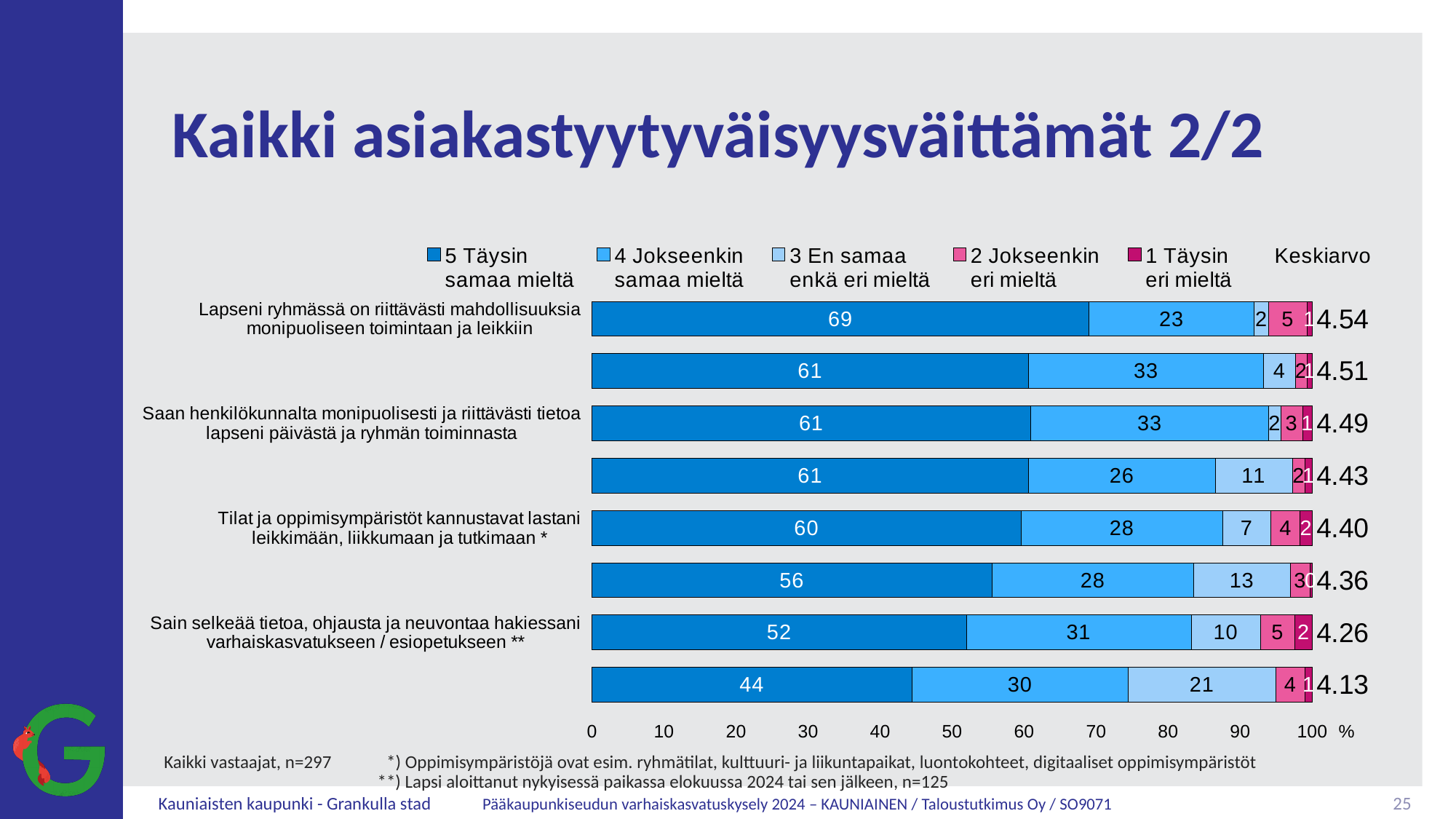

# Kaikki asiakastyytyväisyysväittämät 2/2

### Chart

| Category | 5 Täysin
samaa mieltä | 4 Jokseenkin
samaa mieltä | 3 En samaa
enkä eri mieltä | 2 Jokseenkin
eri mieltä | 1 Täysin
eri mieltä | Keskiarvo |
|---|---|---|---|---|---|---|
| Lapseni ryhmässä on riittävästi mahdollisuuksia monipuoliseen toimintaan ja leikkiin | 69.02357 | 22.89562 | 2.0202 | 5.38721 | 0.6734 | 4.54 |
| Lapseni vahvuuksia, mielenkiinnon kohteita ja tarpeita huomioidaan ryhmän toiminnassa ja leikissä | 60.60606 | 32.65993 | 4.3771 | 1.6835 | 0.6734 | 4.51 |
| Saan henkilökunnalta monipuolisesti ja riittävästi tietoa lapseni päivästä ja ryhmän toiminnasta | 60.94276 | 32.99663 | 1.6835 | 3.0303 | 1.3468 | 4.49 |
| Lapselleni laadittuun varhaiskasvatussuunnitelmaan (vasu) tai esiopetuksen oppimissuunnitelmaan (Leops) kirjatut asiat ja toimintatavat toteutuvat lapseni varhaiskasvatuksessa / esiopetuksessa | 60.60606 | 25.92593 | 10.77441 | 1.6835 | 1.0101 | 4.43 |
| Tilat ja oppimisympäristöt kannustavat lastani leikkimään, liikkumaan ja tutkimaan * | 59.59596 | 27.94613 | 6.73401 | 4.0404 | 1.6835 | 4.4 |
| Antamiani palautteita, ideoita ja toiveita huomioidaan toiminnassa | 55.55556 | 27.94613 | 13.46801 | 2.6936 | 0.3367 | 4.36 |
| Sain selkeää tietoa, ohjausta ja neuvontaa hakiessani varhaiskasvatukseen / esiopetukseen ** | 52.0 | 31.2 | 9.6 | 4.8 | 2.4 | 4.26 |
| Ryhmän toiminnassa näkyy erilaisten kielten, kulttuurien, uskontojen ja katsomusten arvostus | 44.44444 | 29.96633 | 20.53872 | 4.0404 | 1.0101 | 4.13 |
Kaikki vastaajat, n=297	 *) Oppimisympäristöjä ovat esim. ryhmätilat, kulttuuri- ja liikuntapaikat, luontokohteet, digitaaliset oppimisympäristöt
                                                   **) Lapsi aloittanut nykyisessä paikassa elokuussa 2024 tai sen jälkeen, n=125
25